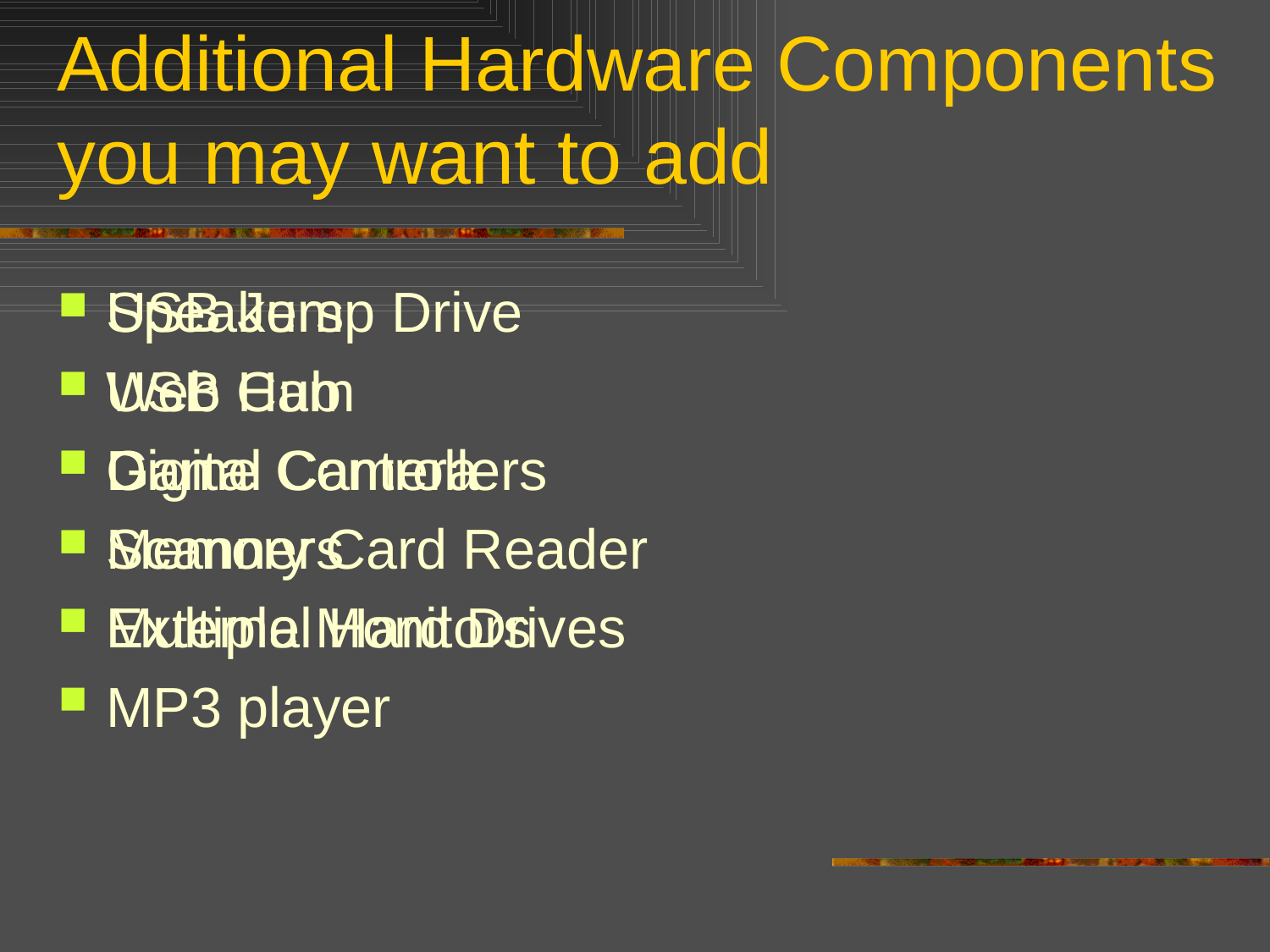

# Additional Hardware Components you may want to add
USB Jump Drive
USB Hub
Game Controllers
Scanners
External Hard Drives

Speakers
Web Cam
Digital Camera
Memory Card Reader
Multiple Monitors
MP3 player